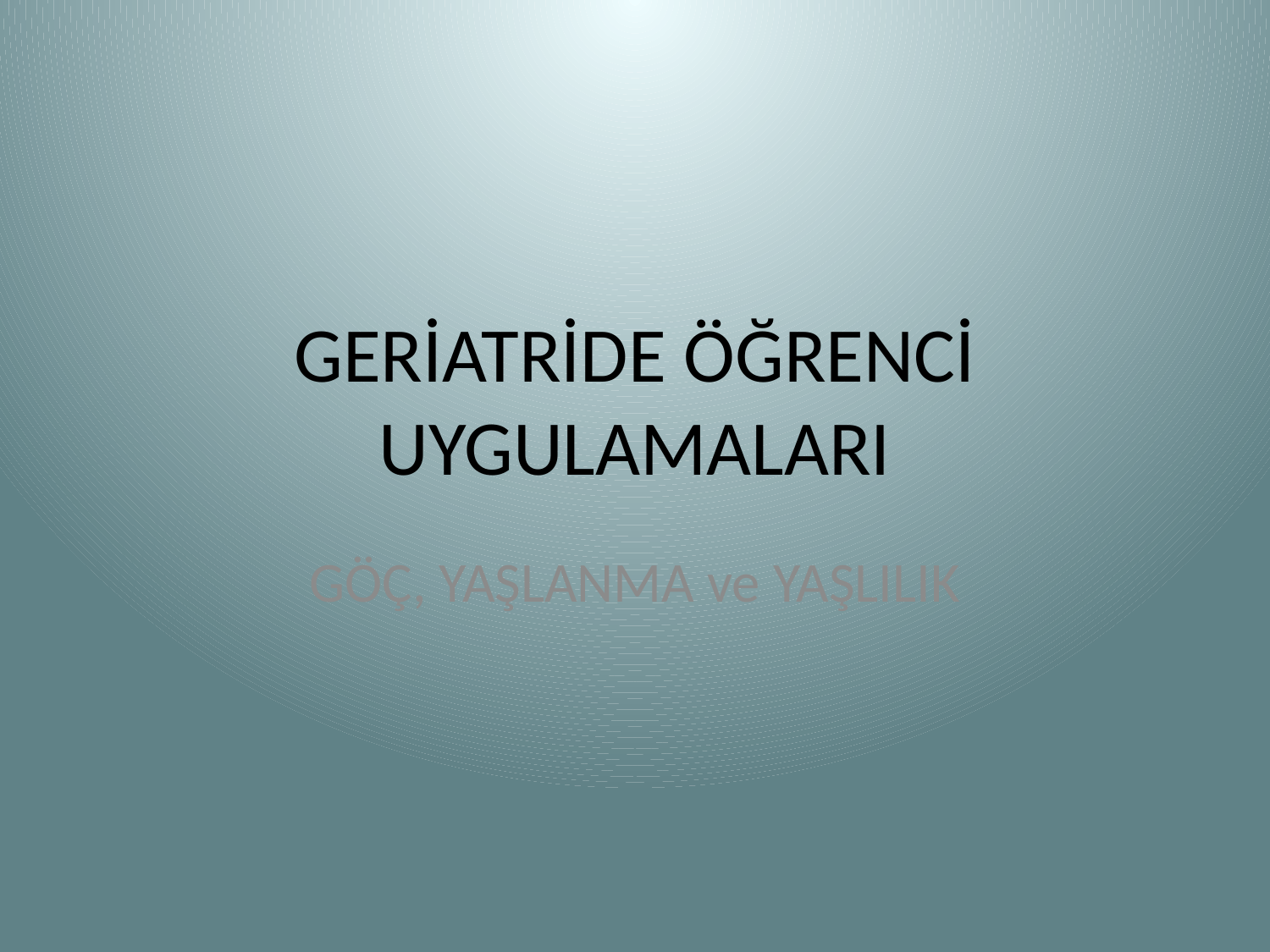

# GERİATRİDE ÖĞRENCİ UYGULAMALARI
GÖÇ, YAŞLANMA ve YAŞLILIK